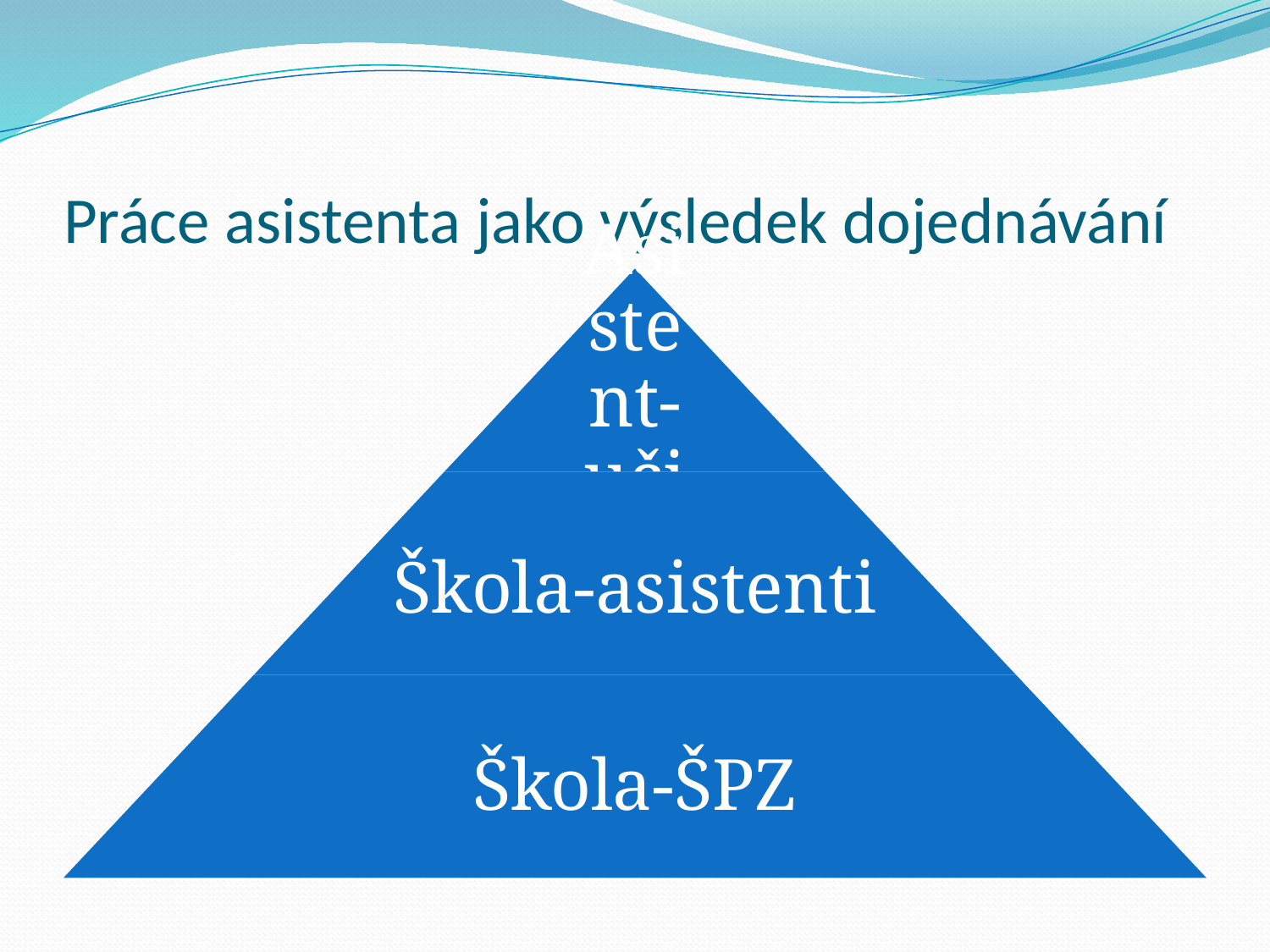

# Práce asistenta jako výsledek dojednávání
Asistent-učitel
Škola-asistenti
Škola-ŠPZ